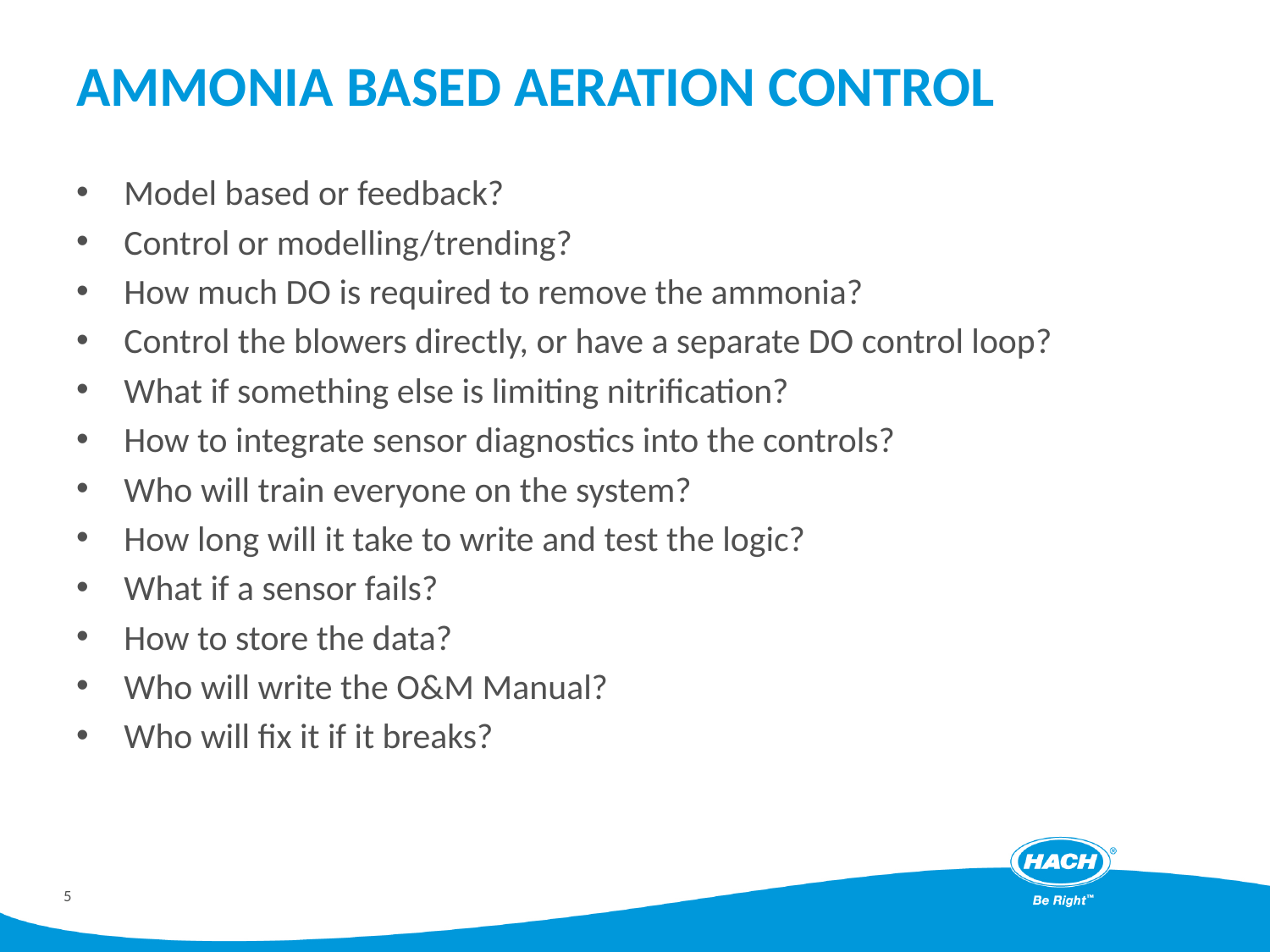

Ammonia based aeration control
Model based or feedback?
Control or modelling/trending?
How much DO is required to remove the ammonia?
Control the blowers directly, or have a separate DO control loop?
What if something else is limiting nitrification?
How to integrate sensor diagnostics into the controls?
Who will train everyone on the system?
How long will it take to write and test the logic?
What if a sensor fails?
How to store the data?
Who will write the O&M Manual?
Who will fix it if it breaks?
5